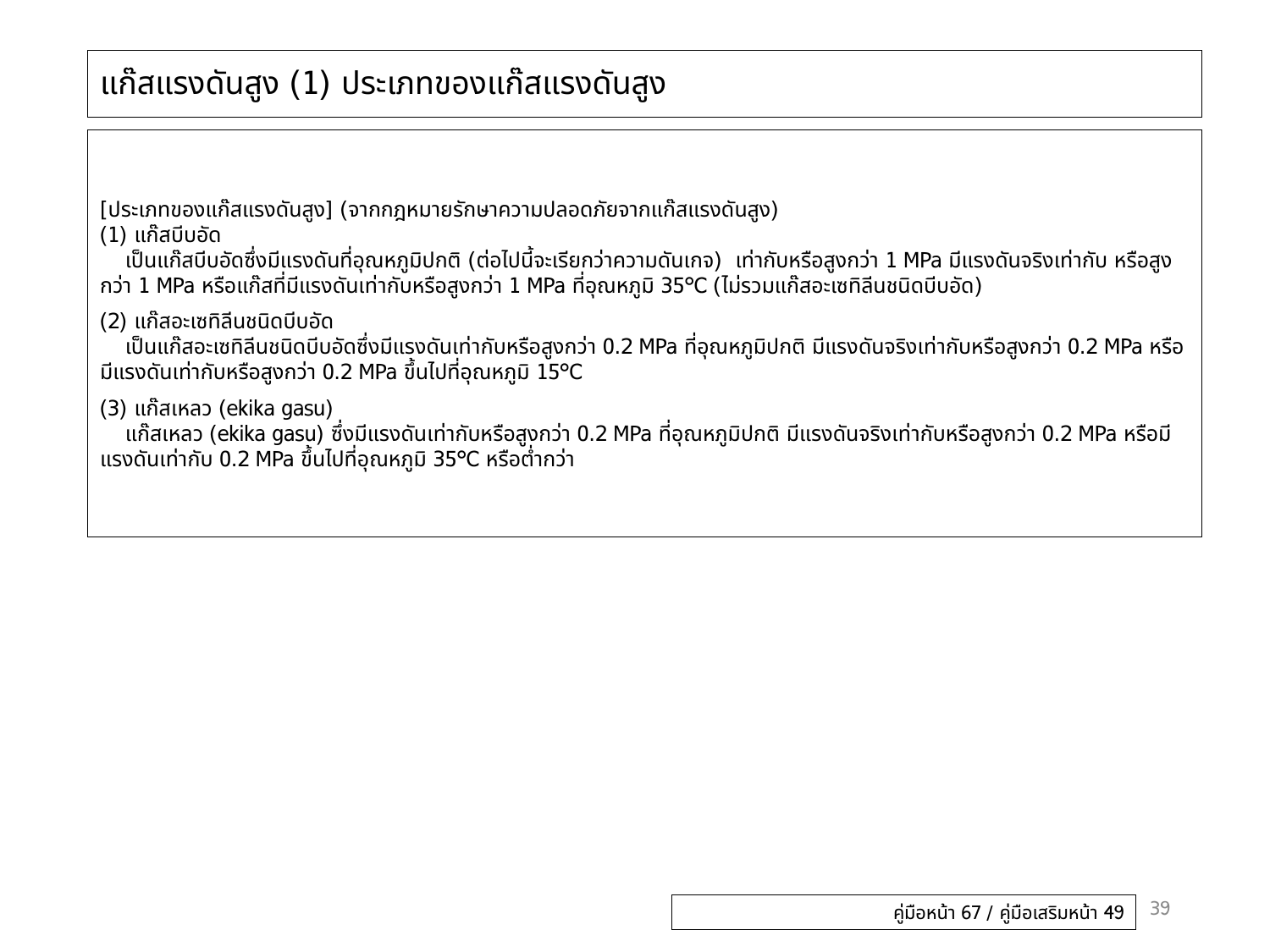

# แก๊สแรงดันสูง (1) ประเภทของแก๊สแรงดันสูง
[ประเภทของแก๊สแรงดันสูง] (จากกฎหมายรักษาความปลอดภัยจากแก๊สแรงดันสูง)
(1) แก๊สบีบอัด
เป็นแก๊สบีบอัดซึ่งมีแรงดันที่อุณหภูมิปกติ (ต่อไปนี้จะเรียกว่าความดันเกจ)  เท่ากับหรือสูงกว่า 1 MPa มีแรงดันจริงเท่ากับ หรือสูงกว่า 1 MPa หรือแก๊สที่มีแรงดันเท่ากับหรือสูงกว่า 1 MPa ที่อุณหภูมิ 35°C (ไม่รวมแก๊สอะเซทิลีนชนิดบีบอัด)
(2) แก๊สอะเซทิลีนชนิดบีบอัด
เป็นแก๊สอะเซทิลีนชนิดบีบอัดซึ่งมีแรงดันเท่ากับหรือสูงกว่า 0.2 MPa ที่อุณหภูมิปกติ มีแรงดันจริงเท่ากับหรือสูงกว่า 0.2 MPa หรือมีแรงดันเท่ากับหรือสูงกว่า 0.2 MPa ขึ้นไปที่อุณหภูมิ 15°C
(3) แก๊สเหลว (ekika gasu)
แก๊สเหลว (ekika gasu) ซึ่งมีแรงดันเท่ากับหรือสูงกว่า 0.2 MPa ที่อุณหภูมิปกติ มีแรงดันจริงเท่ากับหรือสูงกว่า 0.2 MPa หรือมีแรงดันเท่ากับ 0.2 MPa ขึ้นไปที่อุณหภูมิ 35°C หรือต่ำกว่า
39
คู่มือหน้า 67 / คู่มือเสริมหน้า 49